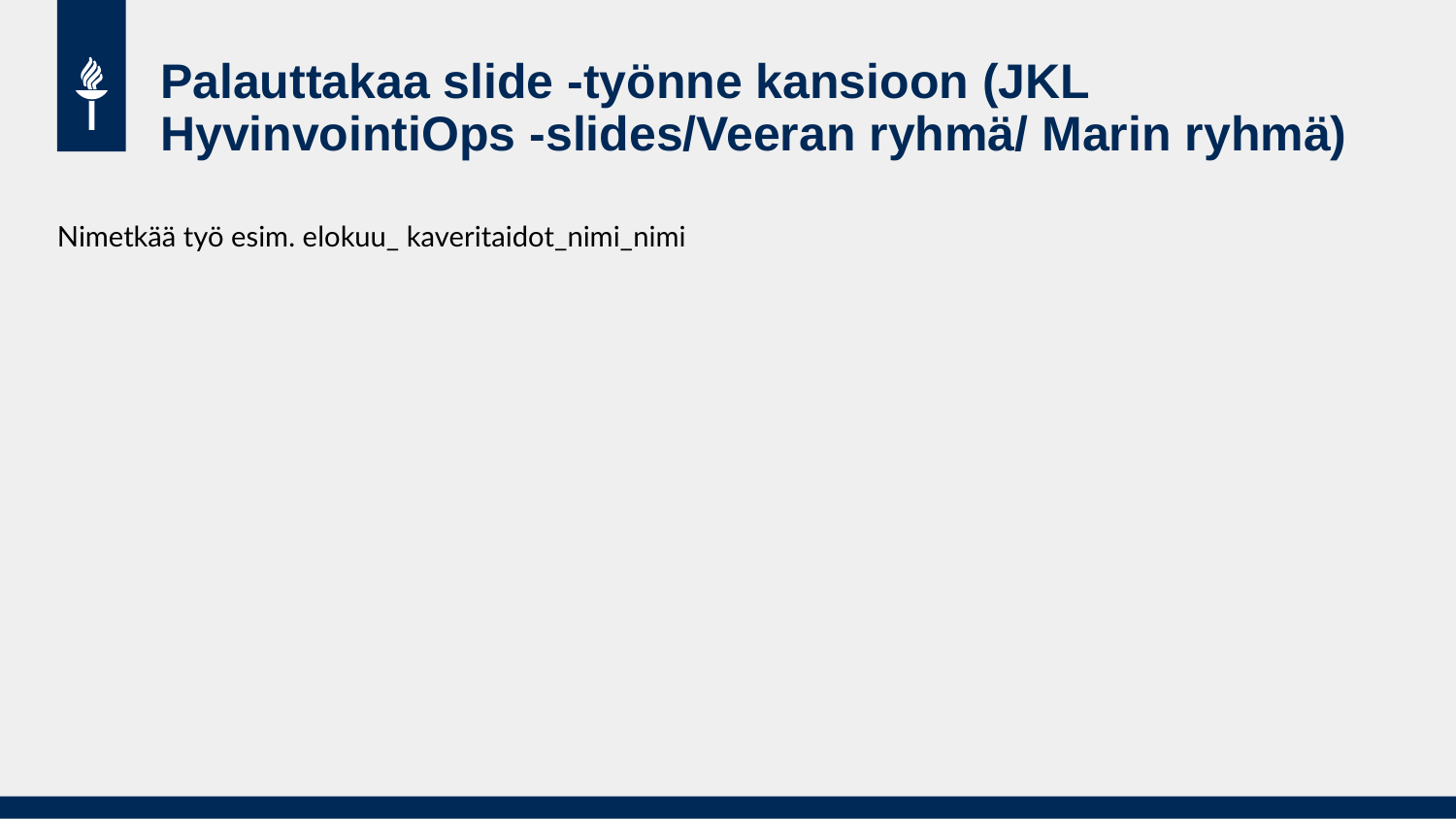

# Palauttakaa slide -työnne kansioon (JKL HyvinvointiOps -slides/Veeran ryhmä/ Marin ryhmä)
Nimetkää työ esim. elokuu_ kaveritaidot_nimi_nimi